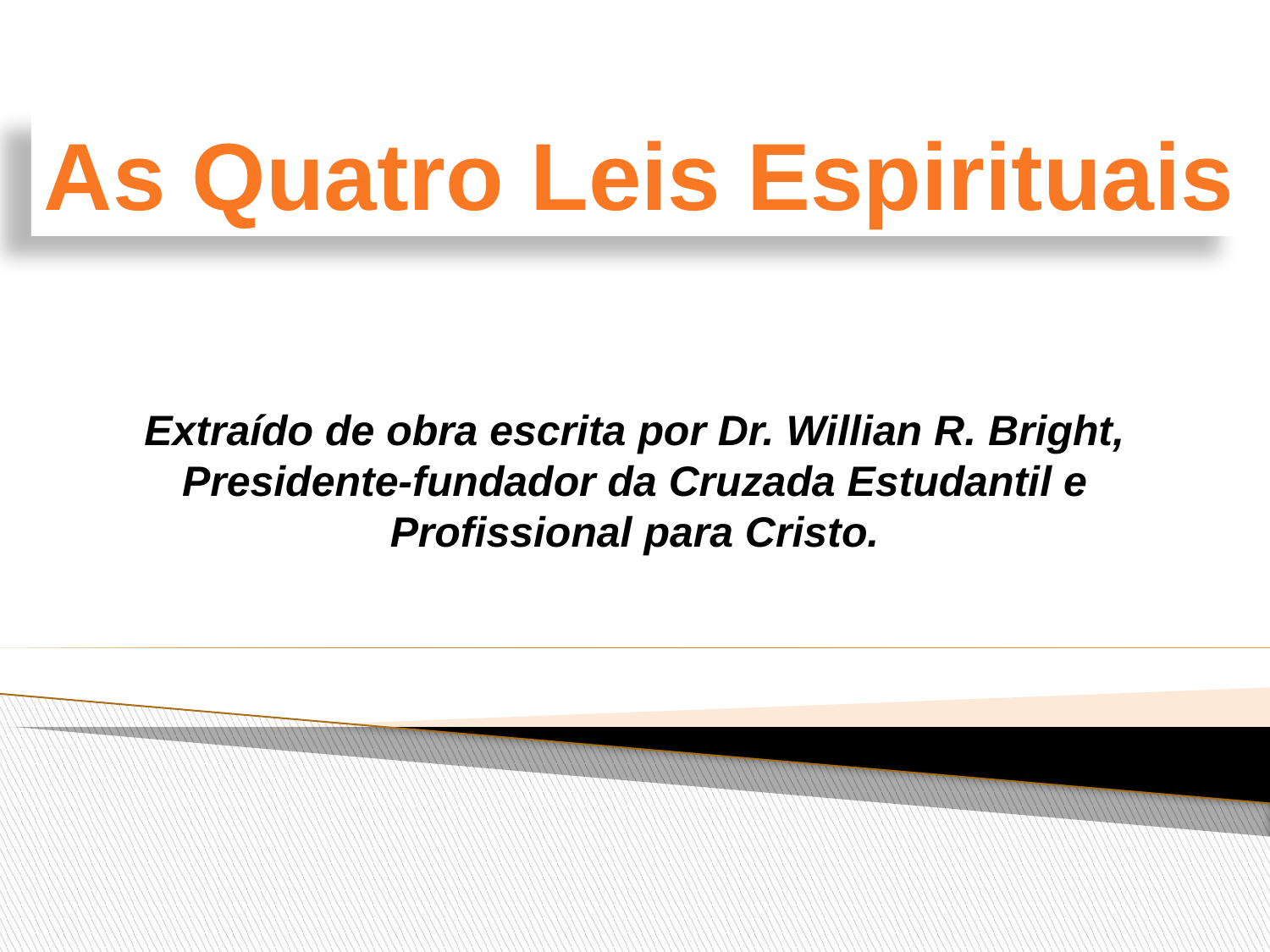

As Quatro Leis Espirituais
Extraído de obra escrita por Dr. Willian R. Bright, Presidente-fundador da Cruzada Estudantil e Profissional para Cristo.